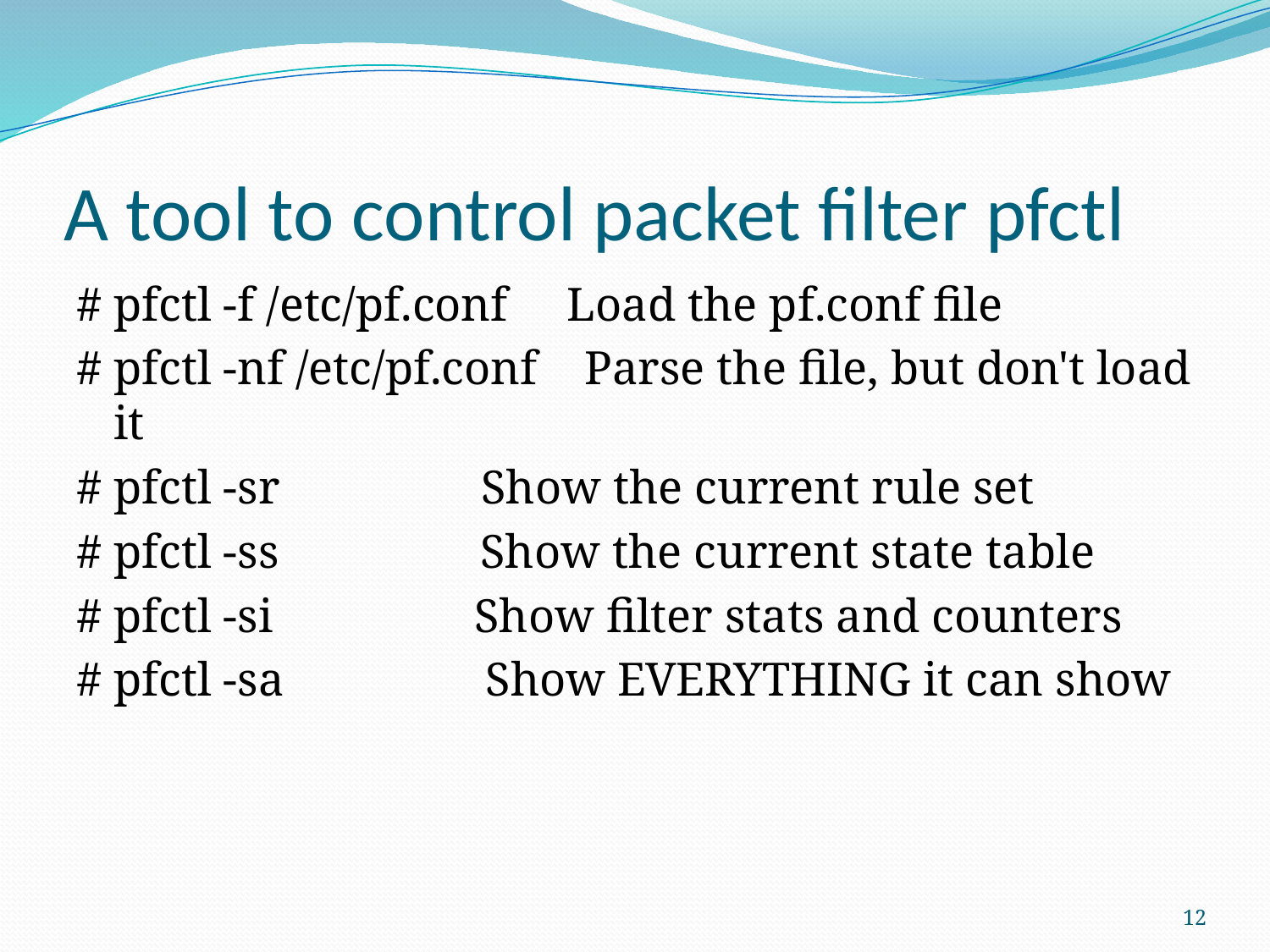

# A tool to control packet filter pfctl
# pfctl -f /etc/pf.conf     Load the pf.conf file
# pfctl -nf /etc/pf.conf    Parse the file, but don't load it
# pfctl -sr                 Show the current rule set
# pfctl -ss                 Show the current state table
# pfctl -si                 Show filter stats and counters
# pfctl -sa                 Show EVERYTHING it can show
12